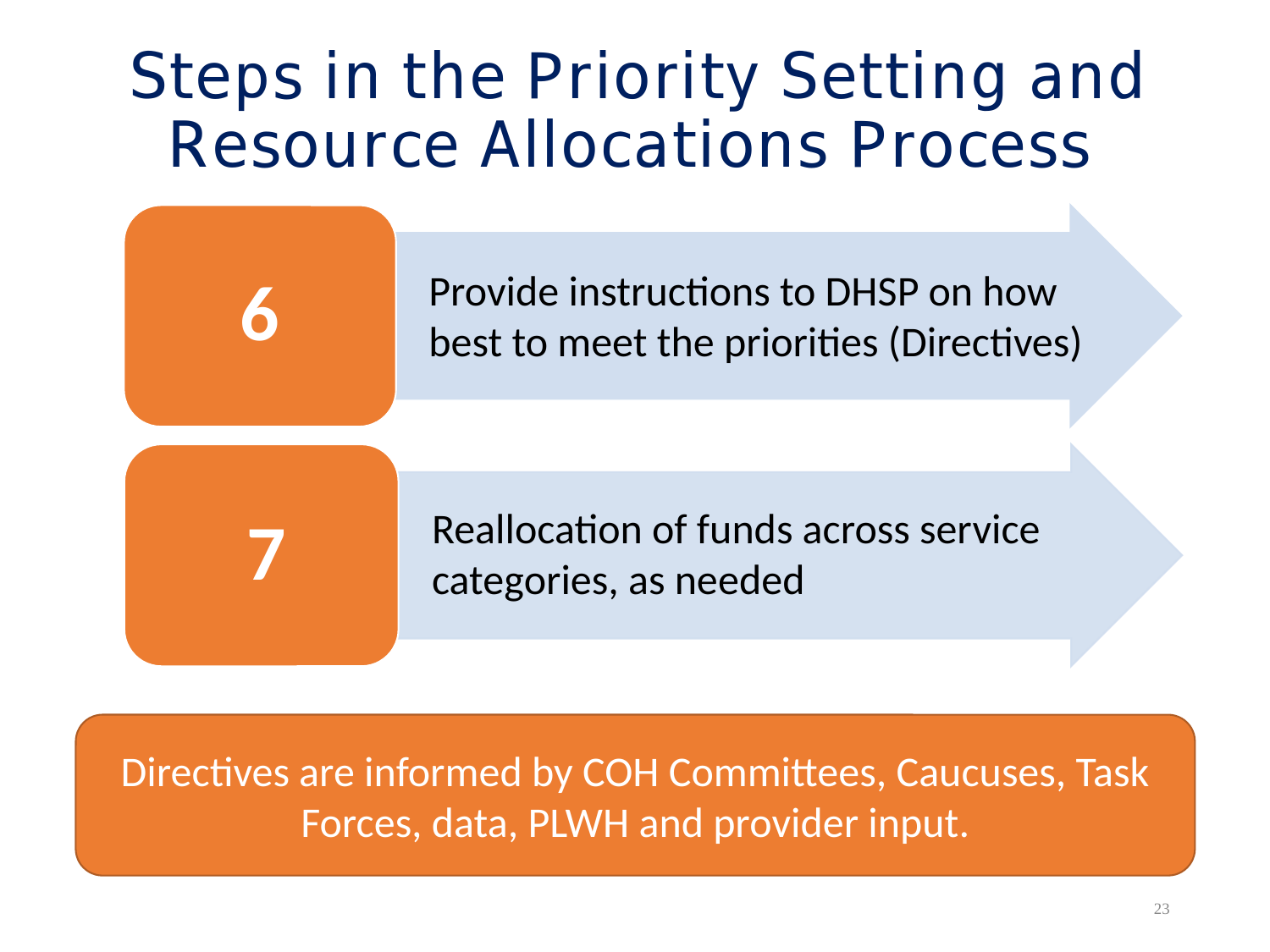

Steps in the Priority Setting and Resource Allocations Process

6

Provide instructions to DHSP on how best to meet the priorities (Directives)

Reallocation of funds across service categories, as needed

7

Directives are informed by COH Committees, Caucuses, Task Forces, data, PLWH and provider input.
23